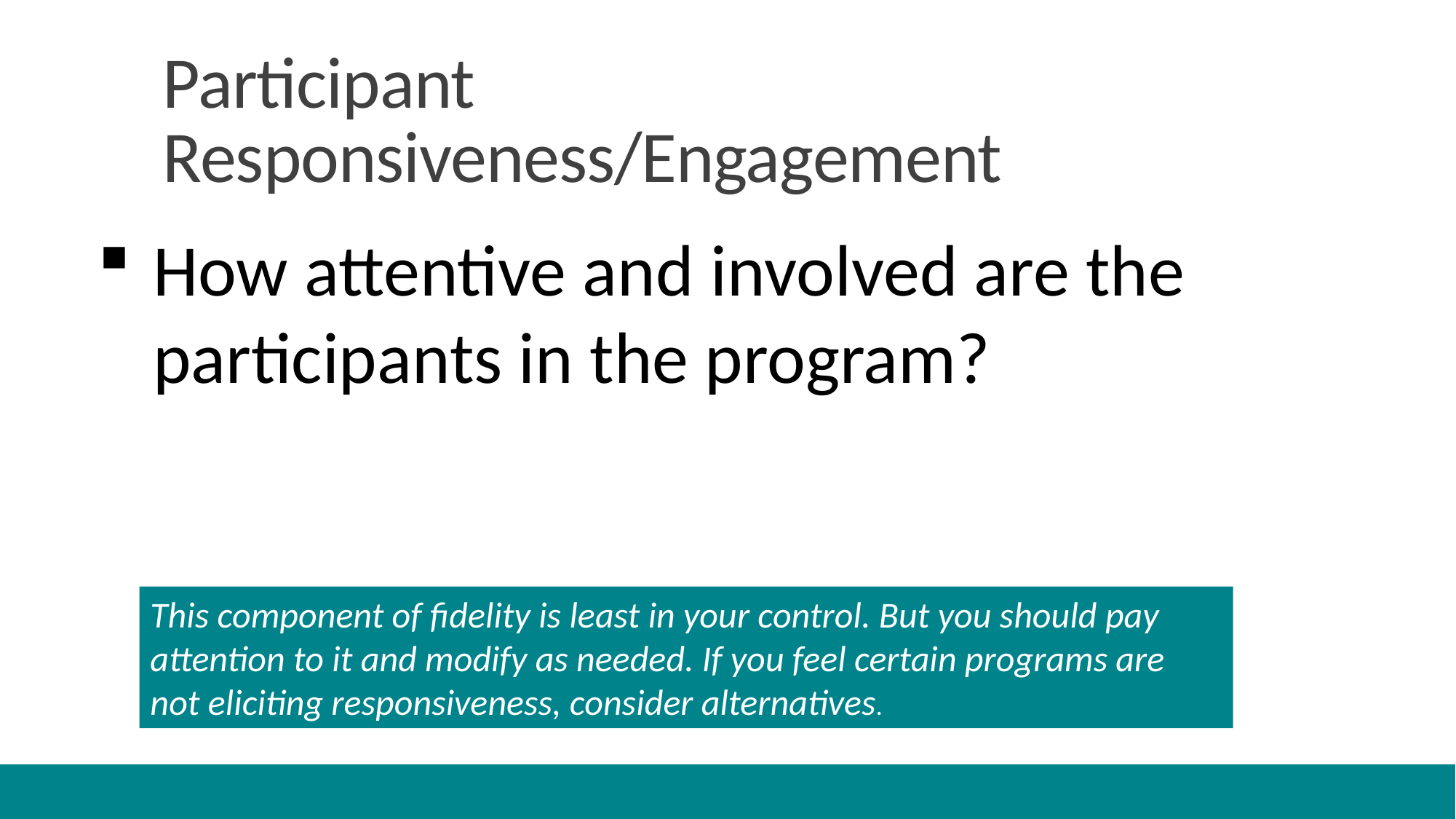

Participant Responsiveness/Engagement
How attentive and involved are the participants in the program?

This component of fidelity is least in your control. But you should pay attention to it and modify as needed. If you feel certain programs are not eliciting responsiveness, consider alternatives.